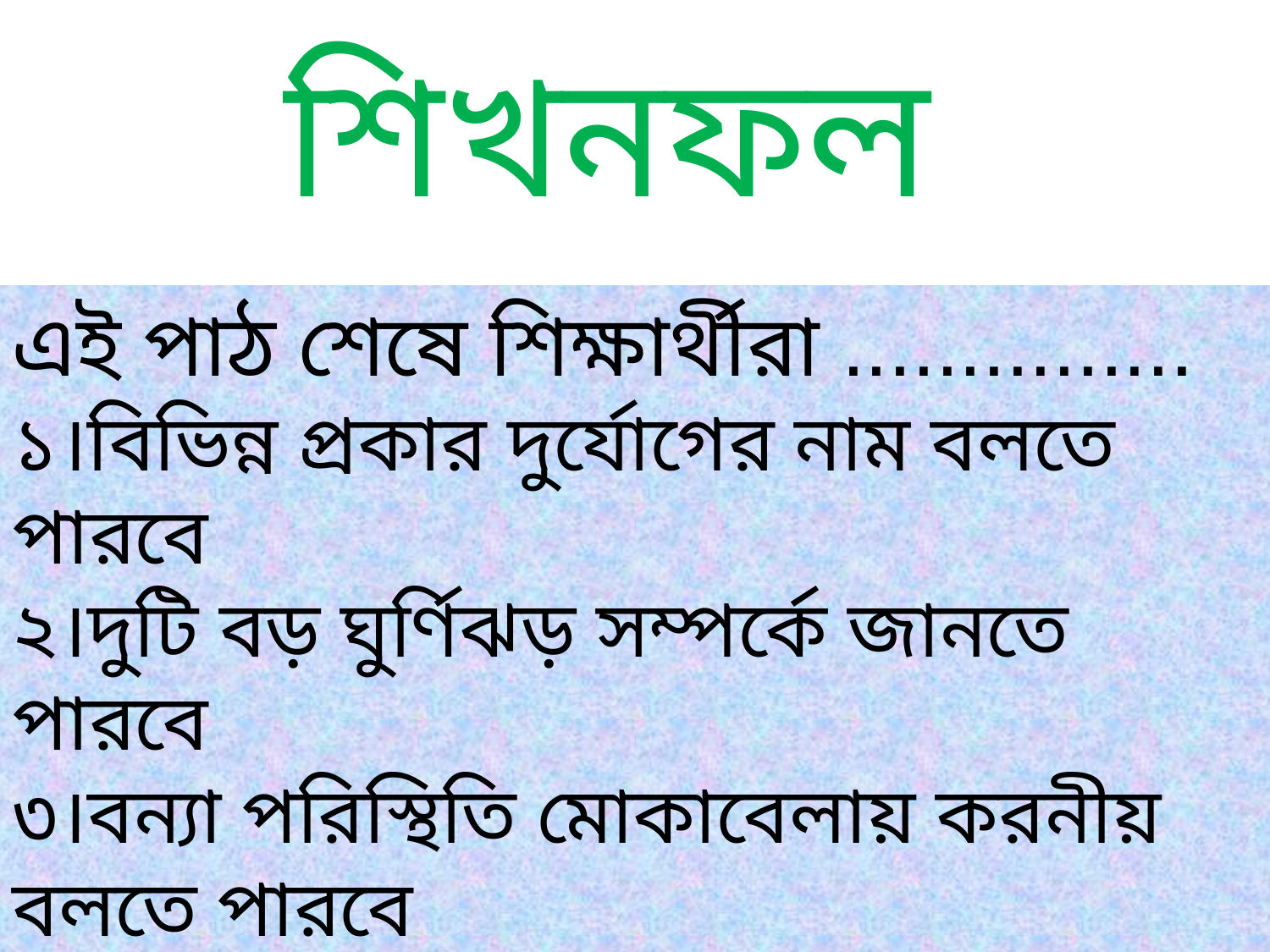

শিখনফল
এই পাঠ শেষে শিক্ষার্থীরা ...............
১।বিভিন্ন প্রকার দুর্যোগের নাম বলতে পারবে
২।দুটি বড় ঘুর্ণিঝড় সম্পর্কে জানতে পারবে
৩।বন্যা পরিস্থিতি মোকাবেলায় করনীয় বলতে পারবে